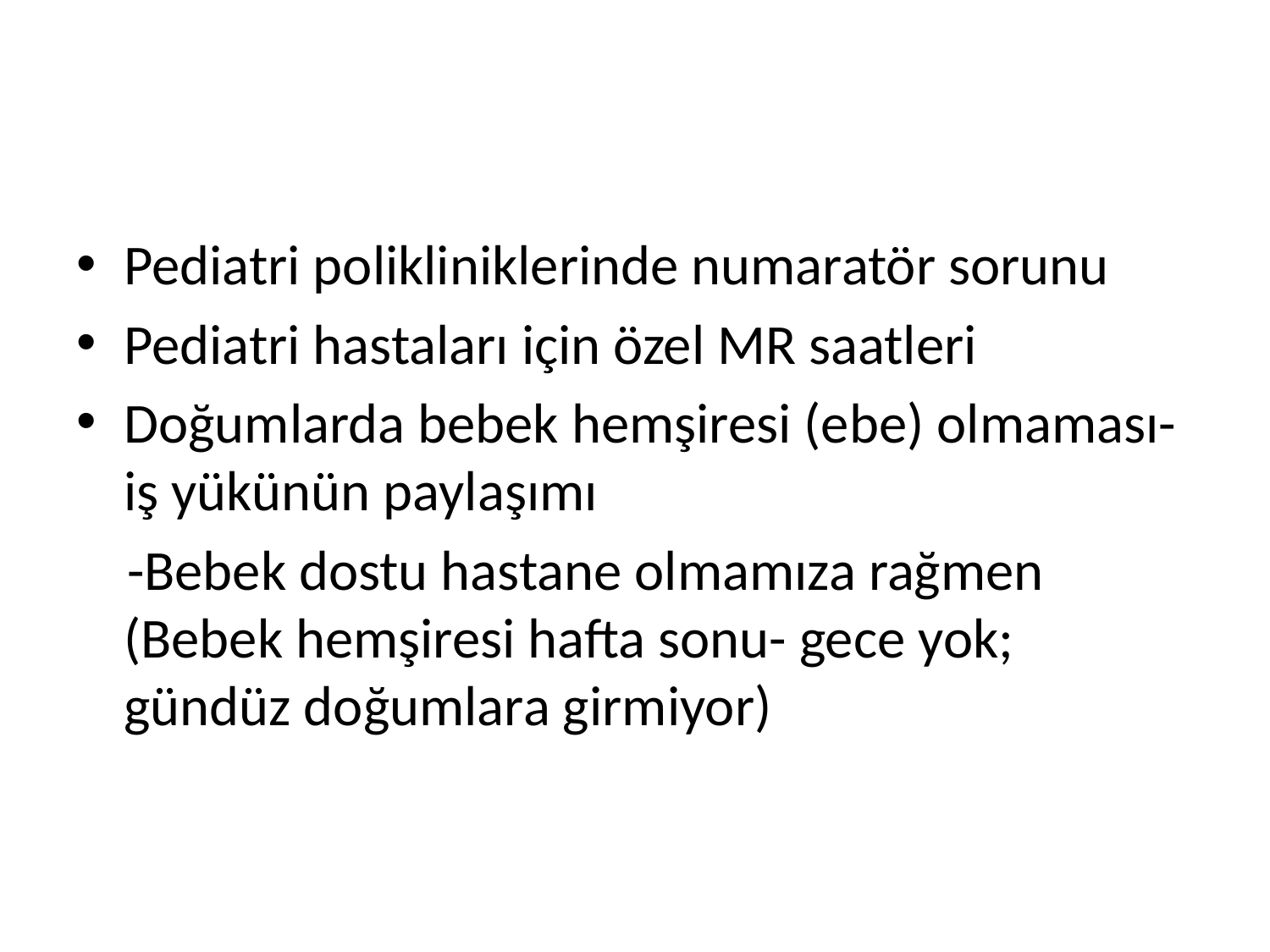

Pediatri polikliniklerinde numaratör sorunu
Pediatri hastaları için özel MR saatleri
Doğumlarda bebek hemşiresi (ebe) olmaması- iş yükünün paylaşımı
    -Bebek dostu hastane olmamıza rağmen (Bebek hemşiresi hafta sonu- gece yok; gündüz doğumlara girmiyor)